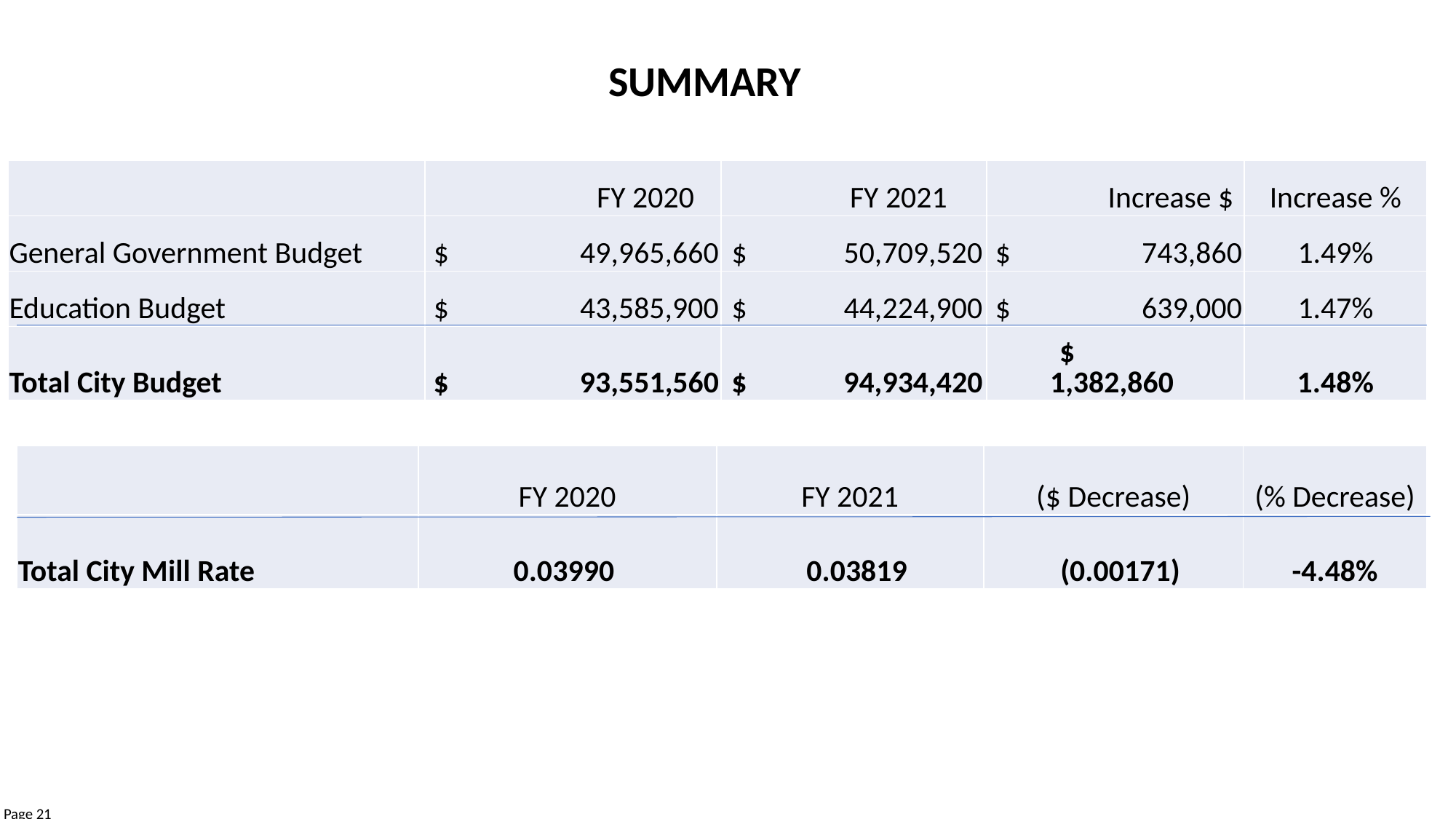

SUMMARY
|  | FY 2020 | FY 2021 | Increase $ | Increase % |
| --- | --- | --- | --- | --- |
| General Government Budget | $ 49,965,660 | $ 50,709,520 | $ 743,860 | 1.49% |
| Education Budget | $ 43,585,900 | $ 44,224,900 | $ 639,000 | 1.47% |
| Total City Budget | $ 93,551,560 | $ 94,934,420 | $ 1,382,860 | 1.48% |
|  | FY 2020 | FY 2021 | ($ Decrease) | (% Decrease) |
| --- | --- | --- | --- | --- |
| Total City Mill Rate | 0.03990 | 0.03819 | (0.00171) | -4.48% |
Page 21